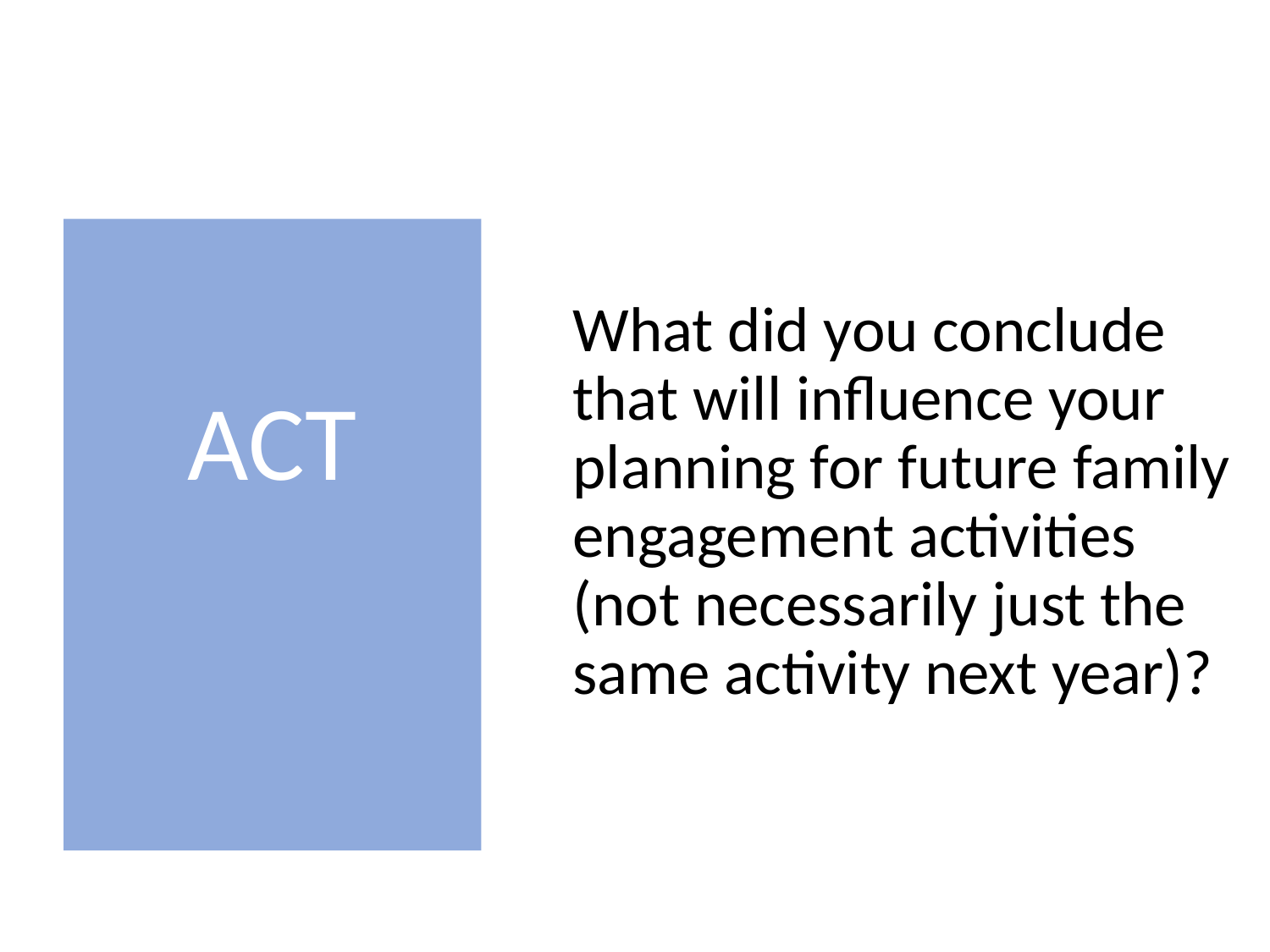

What did you conclude that will influence your planning for future family engagement activities (not necessarily just the same activity next year)?

ACT